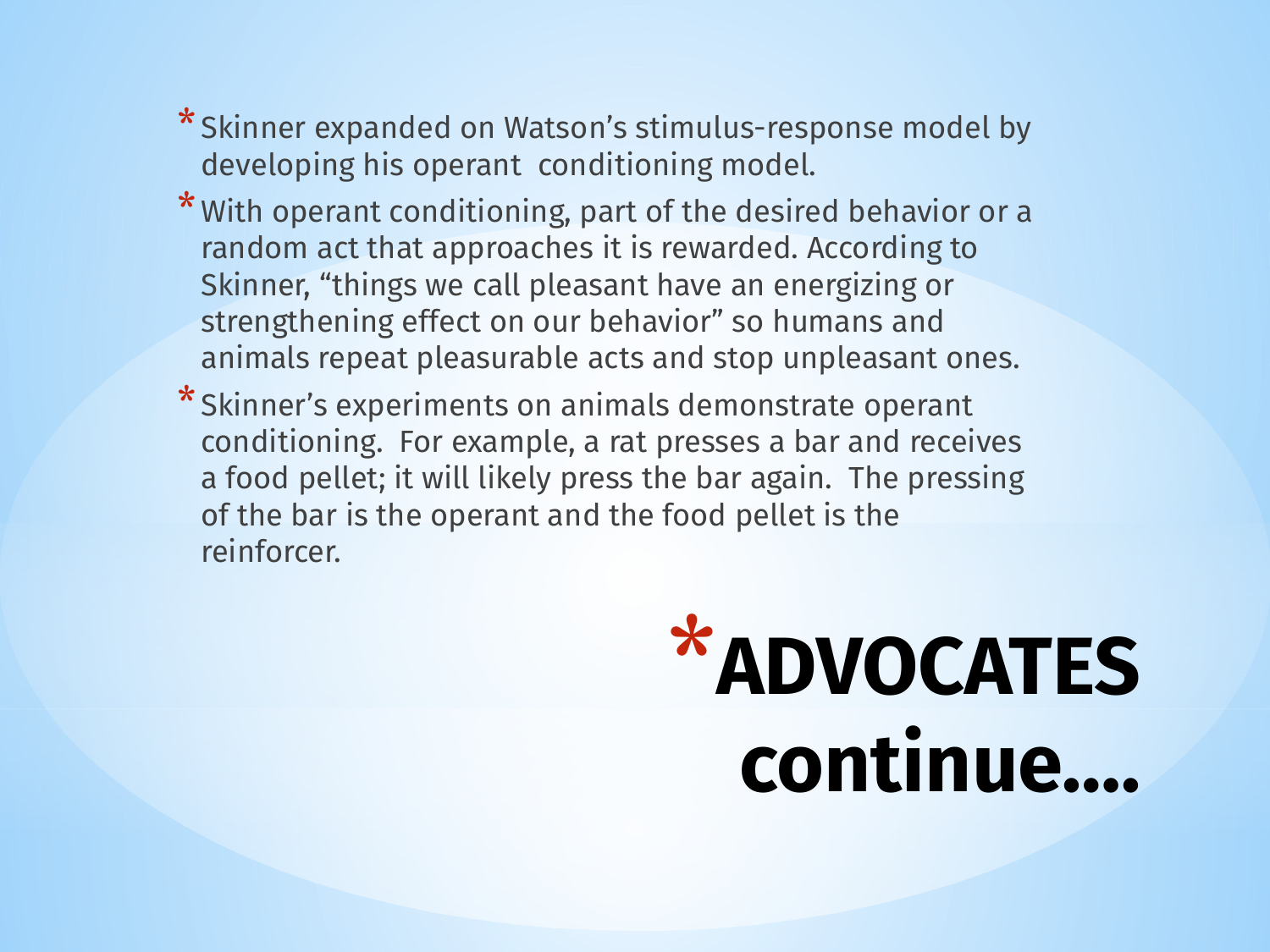

Skinner expanded on Watson’s stimulus-response model by developing his operant  conditioning model.
With operant conditioning, part of the desired behavior or a random act that approaches it is rewarded. According to Skinner, “things we call pleasant have an energizing or strengthening effect on our behavior” so humans and animals repeat pleasurable acts and stop unpleasant ones.
Skinner’s experiments on animals demonstrate operant conditioning.  For example, a rat presses a bar and receives a food pellet; it will likely press the bar again.  The pressing of the bar is the operant and the food pellet is the reinforcer.

# ADVOCATES continue….